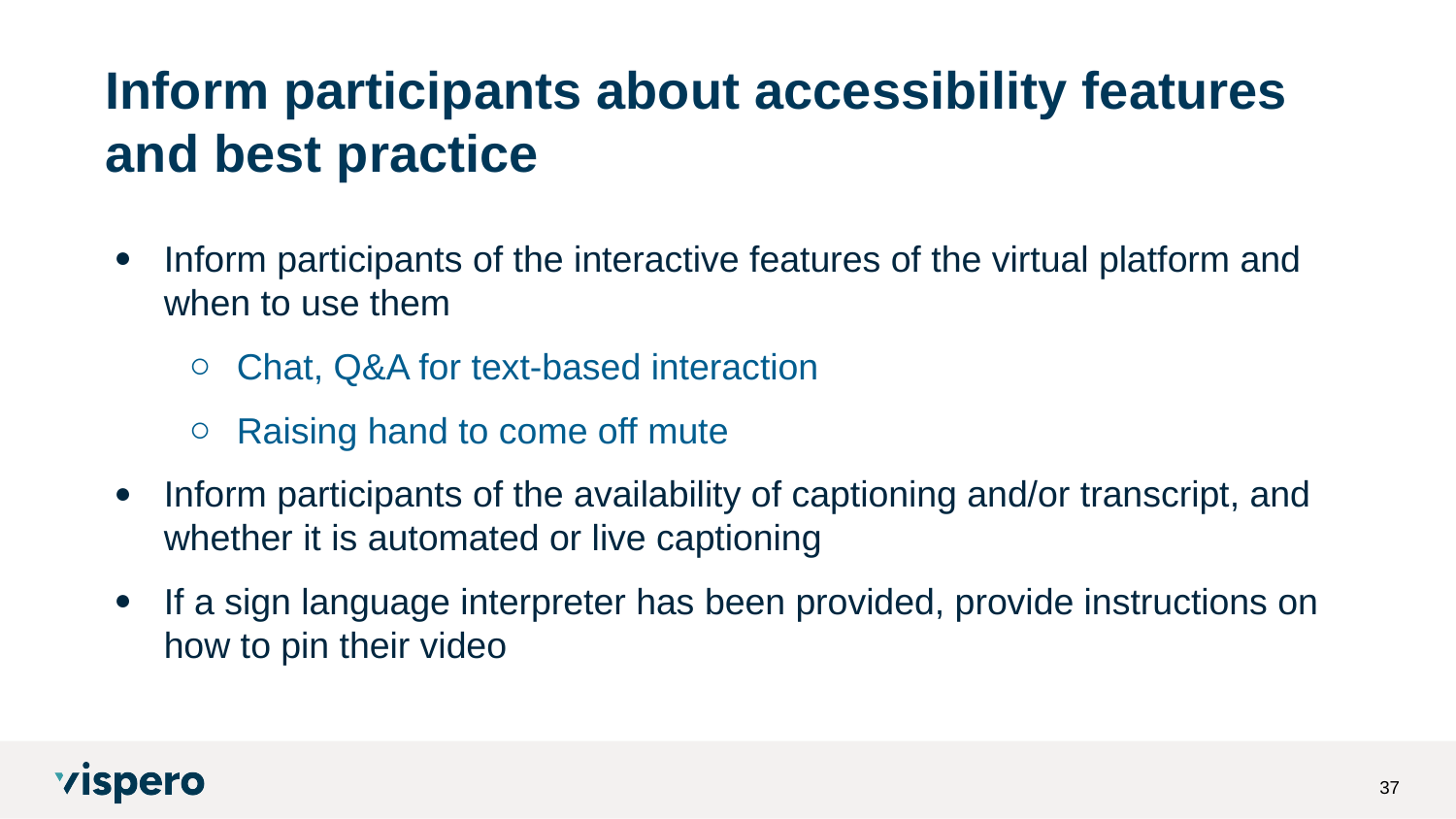

# Inform participants about accessibility features and best practice
Inform participants of the interactive features of the virtual platform and when to use them
Chat, Q&A for text-based interaction
Raising hand to come off mute
Inform participants of the availability of captioning and/or transcript, and whether it is automated or live captioning
If a sign language interpreter has been provided, provide instructions on how to pin their video
37